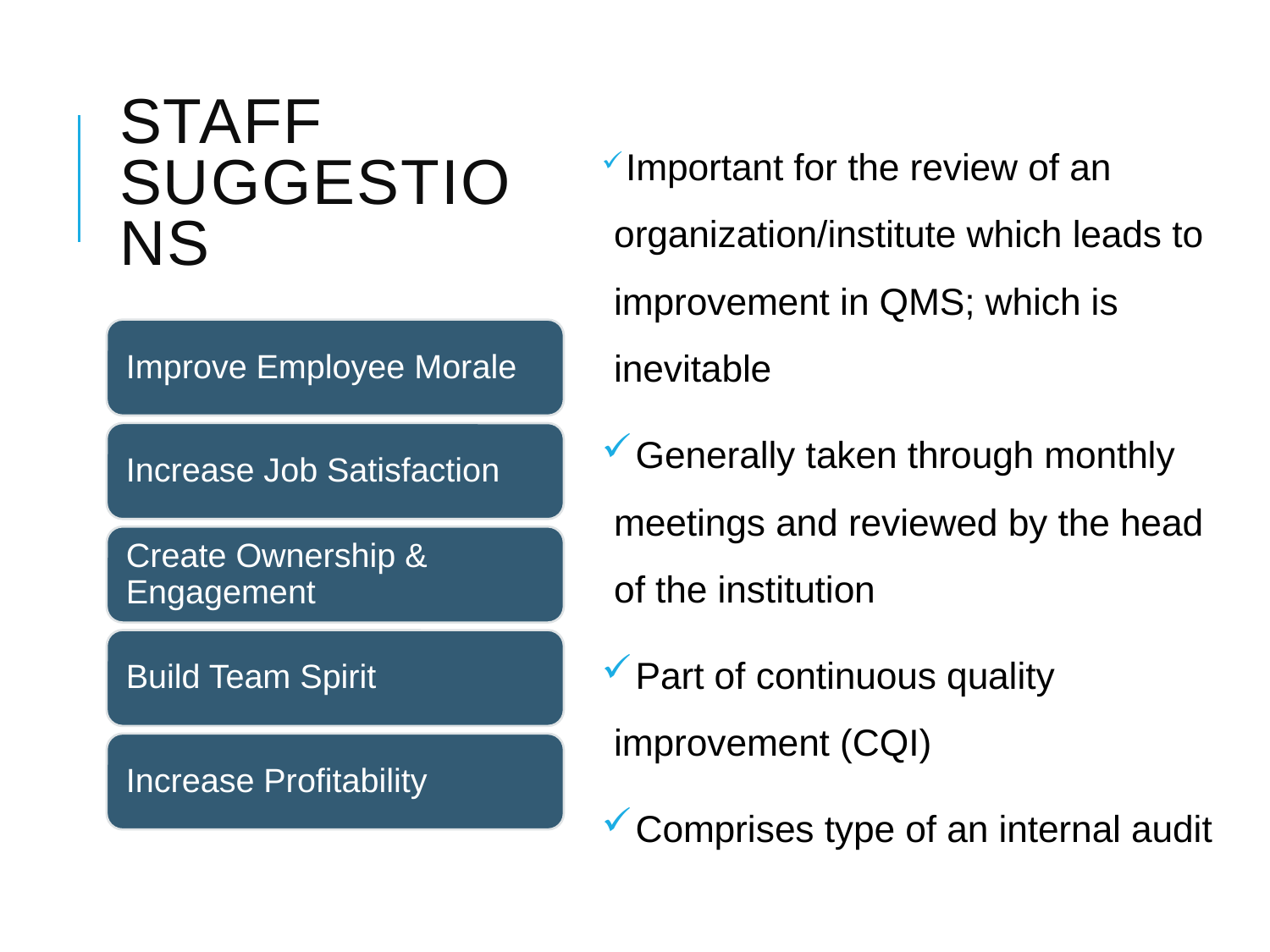

# Staff suggestions
 Important for the review of an organization/institute which leads to  improvement in QMS; which is inevitable
 Generally taken through monthly meetings and reviewed by the head of the institution
 Part of continuous quality improvement (CQI)
 Comprises type of an internal audit

Improve Employee Morale
Increase Job Satisfaction
Create Ownership & Engagement
Build Team Spirit
Increase Profitability